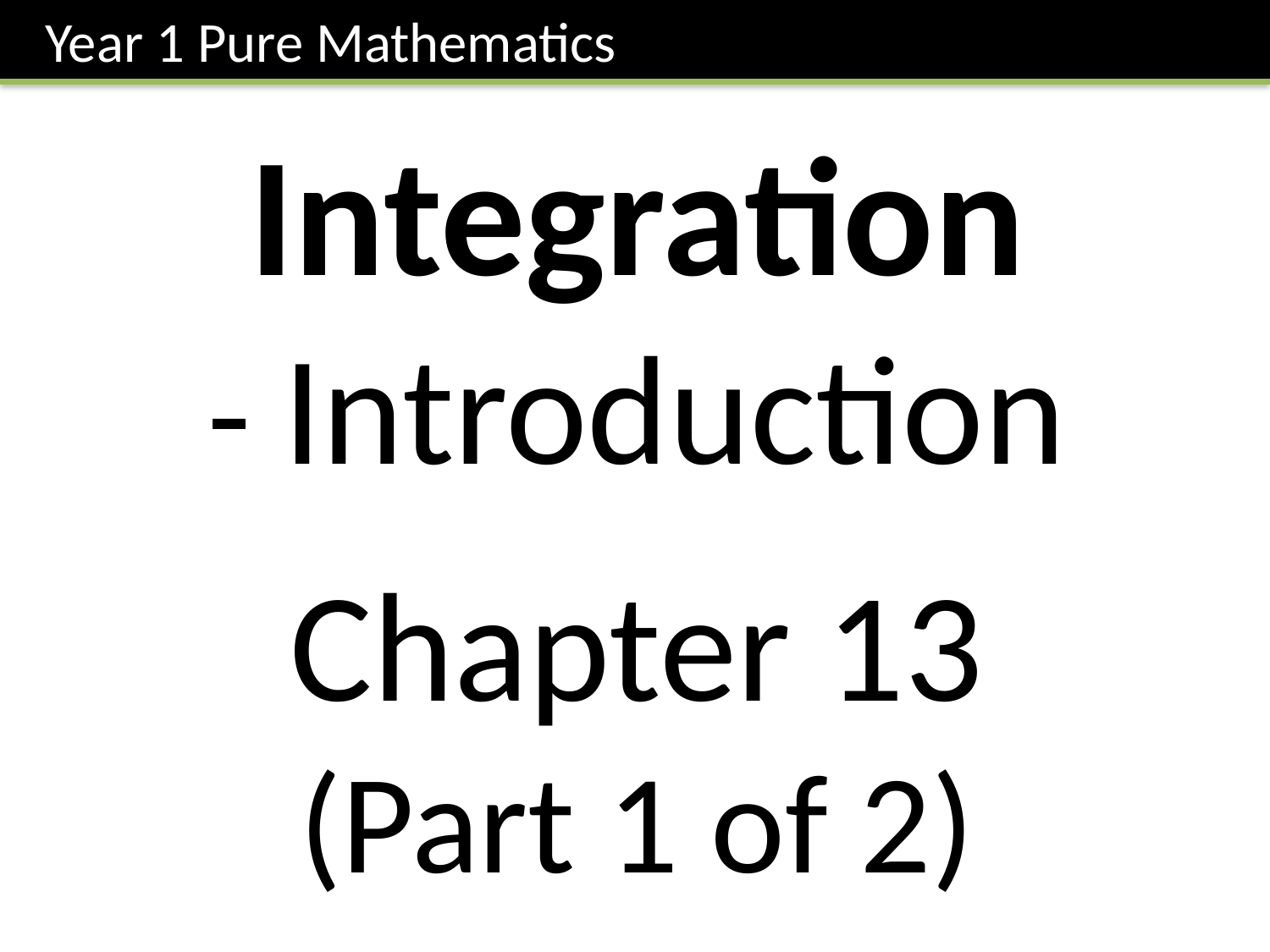

Year 1 Pure Mathematics
Integration
- Introduction

Chapter 13
(Part 1 of 2)